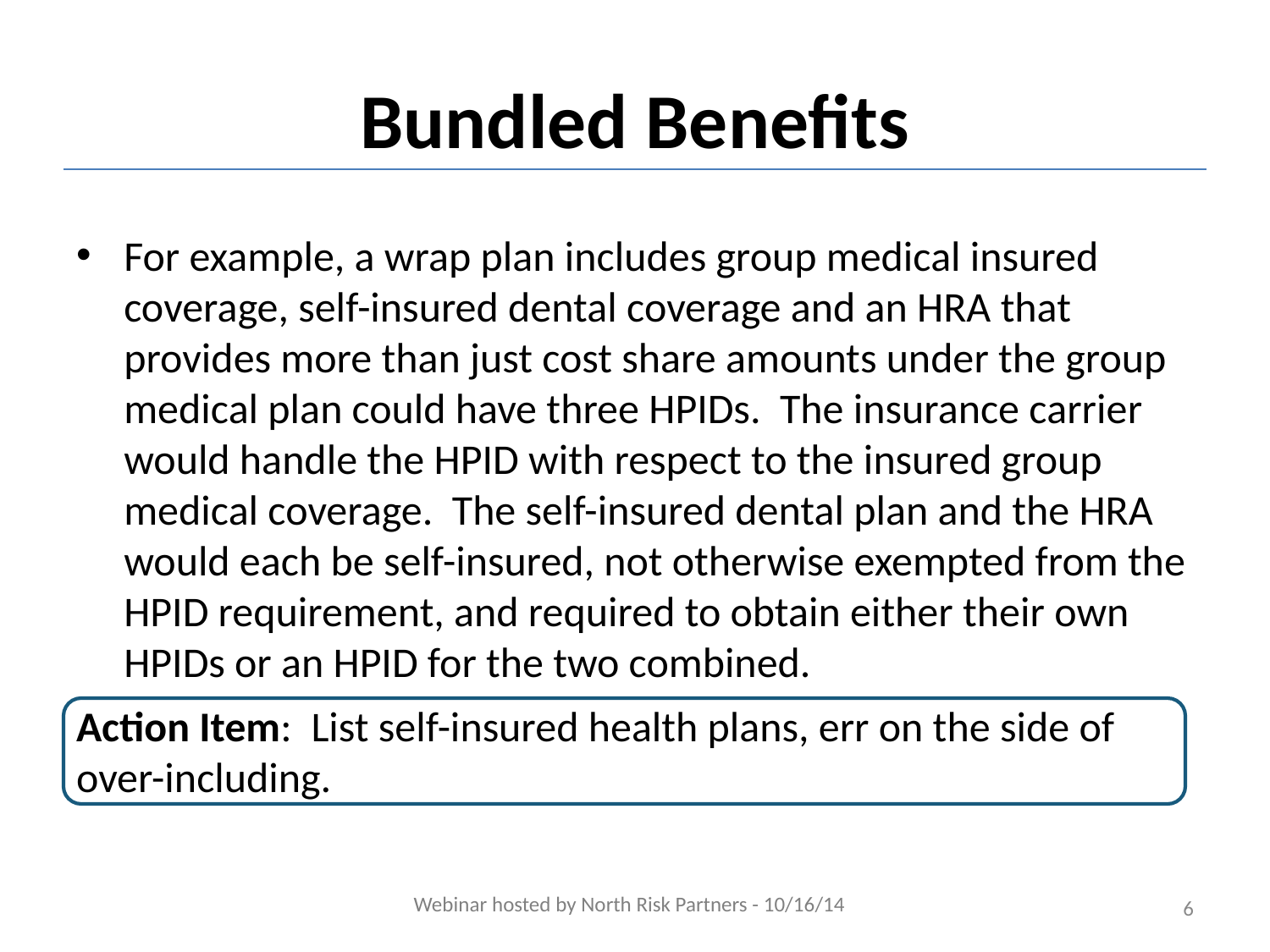

# Bundled Benefits
For example, a wrap plan includes group medical insured coverage, self-insured dental coverage and an HRA that provides more than just cost share amounts under the group medical plan could have three HPIDs.  The insurance carrier would handle the HPID with respect to the insured group medical coverage.  The self-insured dental plan and the HRA would each be self-insured, not otherwise exempted from the HPID requirement, and required to obtain either their own HPIDs or an HPID for the two combined.
Action Item:  List self-insured health plans, err on the side of over-including.

Webinar hosted by North Risk Partners - 10/16/14
6